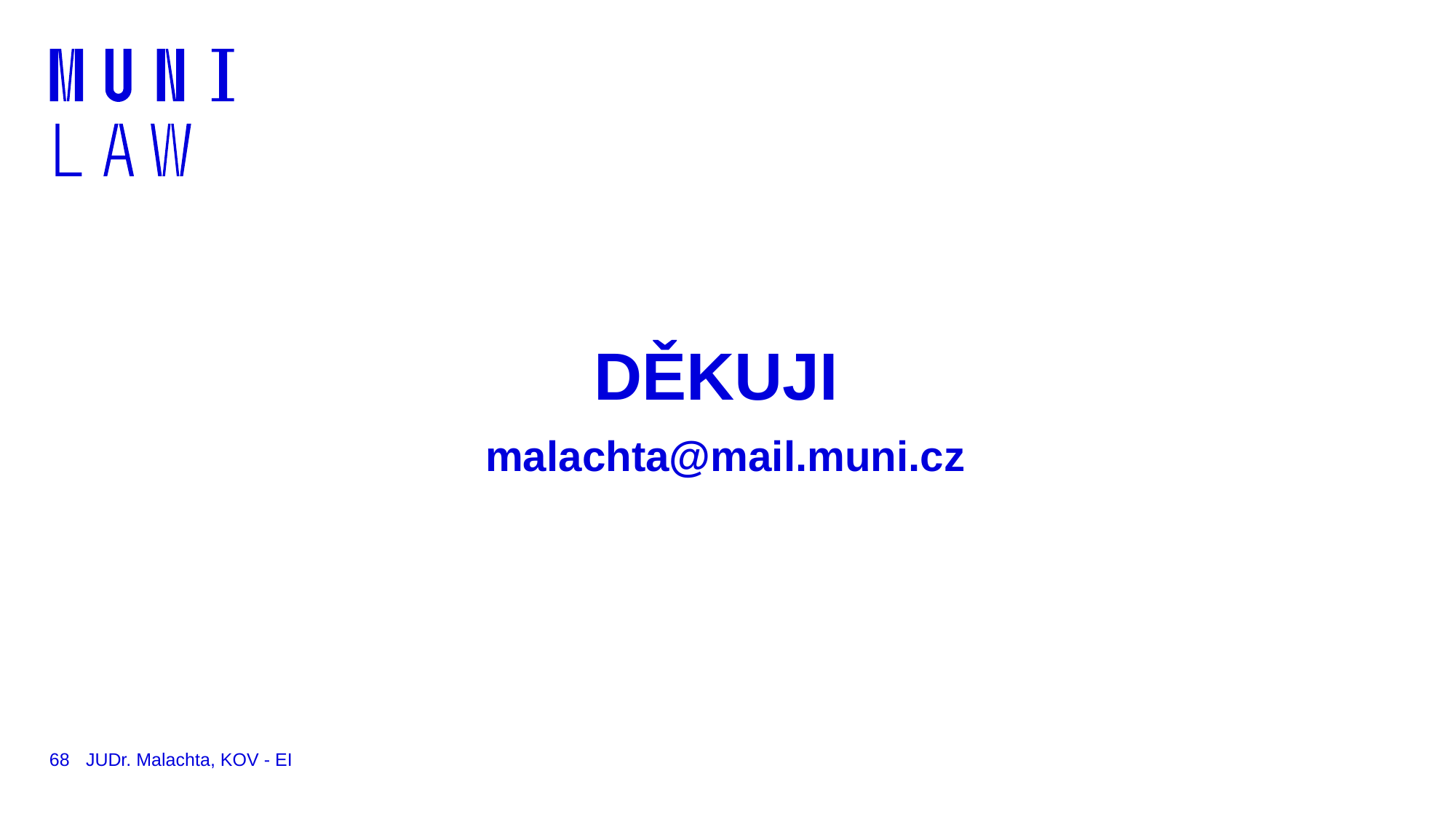

# DĚKUJI malachta@mail.muni.cz
68
JUDr. Malachta, KOV - EI